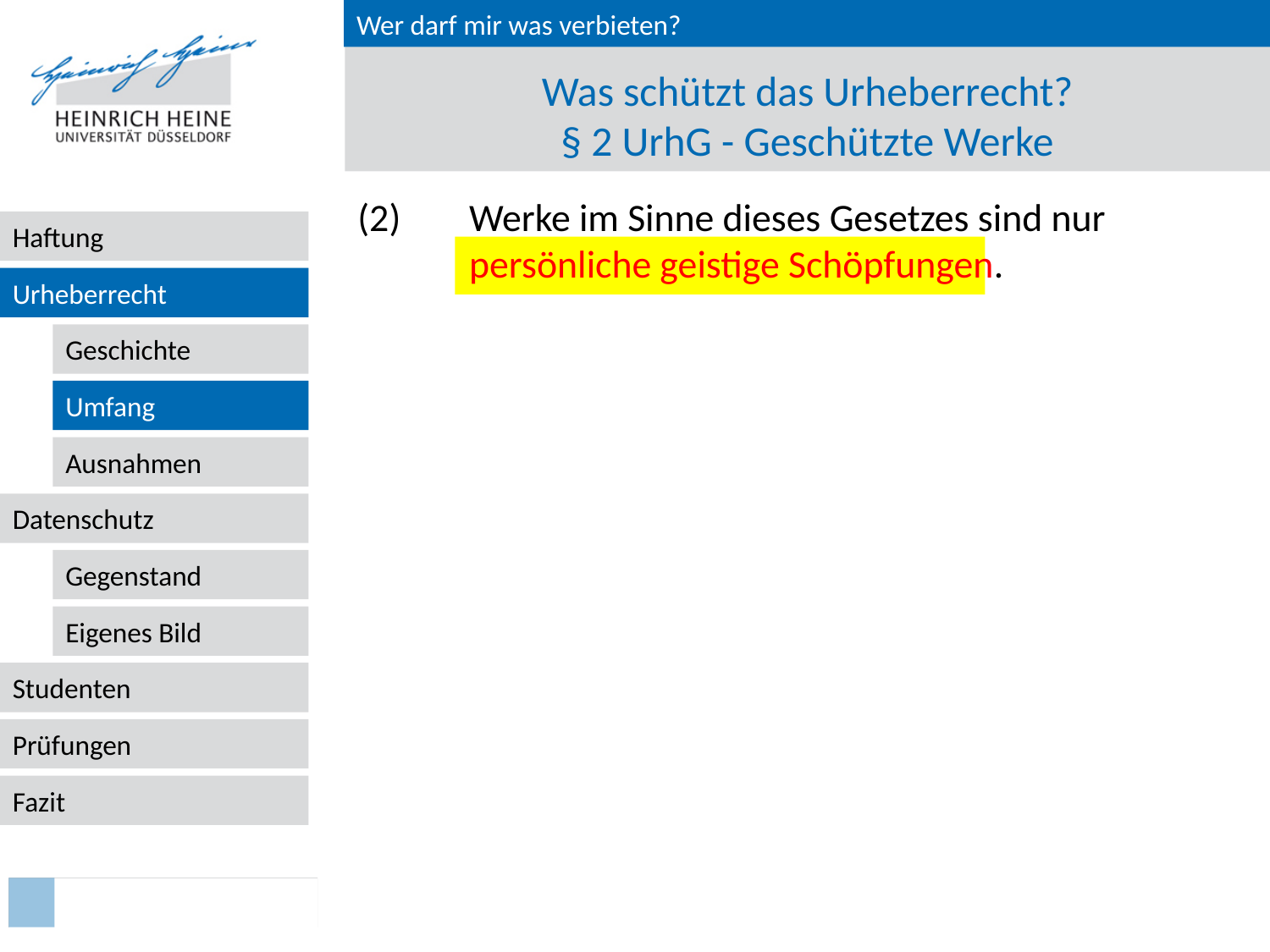

Wer darf mir was verbieten?
# Was schützt das Urheberrecht? § 2 UrhG - Geschützte Werke
(2) 	Werke im Sinne dieses Gesetzes sind nur persönliche geistige Schöpfungen.

Urheberrecht
Umfang